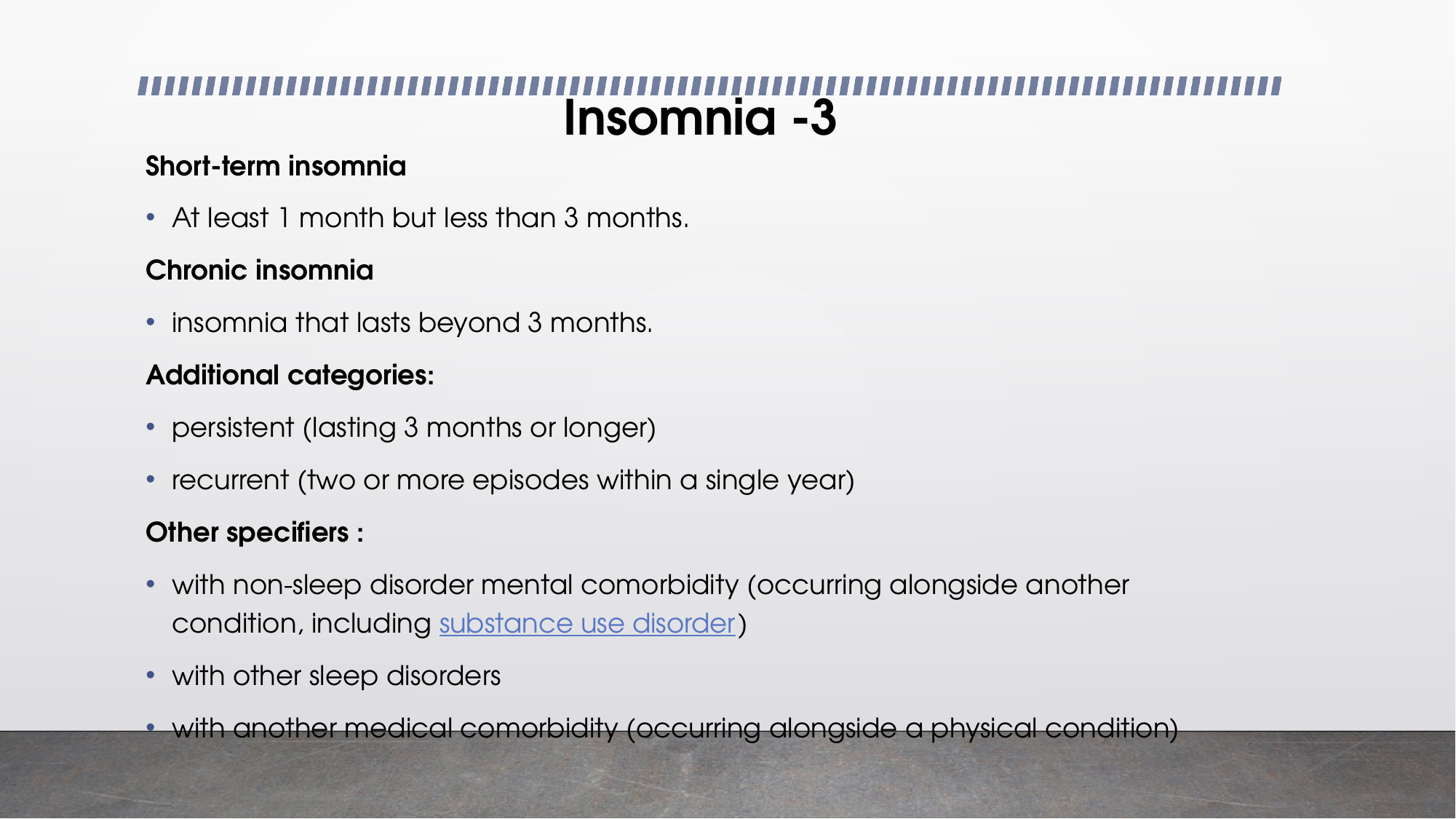

# Insomnia -3
Short-term insomnia
At least 1 month but less than 3 months.
Chronic insomnia
insomnia that lasts beyond 3 months.
Additional categories:
persistent (lasting 3 months or longer)
recurrent (two or more episodes within a single year)
Other specifiers :
with non-sleep disorder mental comorbidity (occurring alongside another condition, including substance use disorder)
with other sleep disorders
with another medical comorbidity (occurring alongside a physical condition)